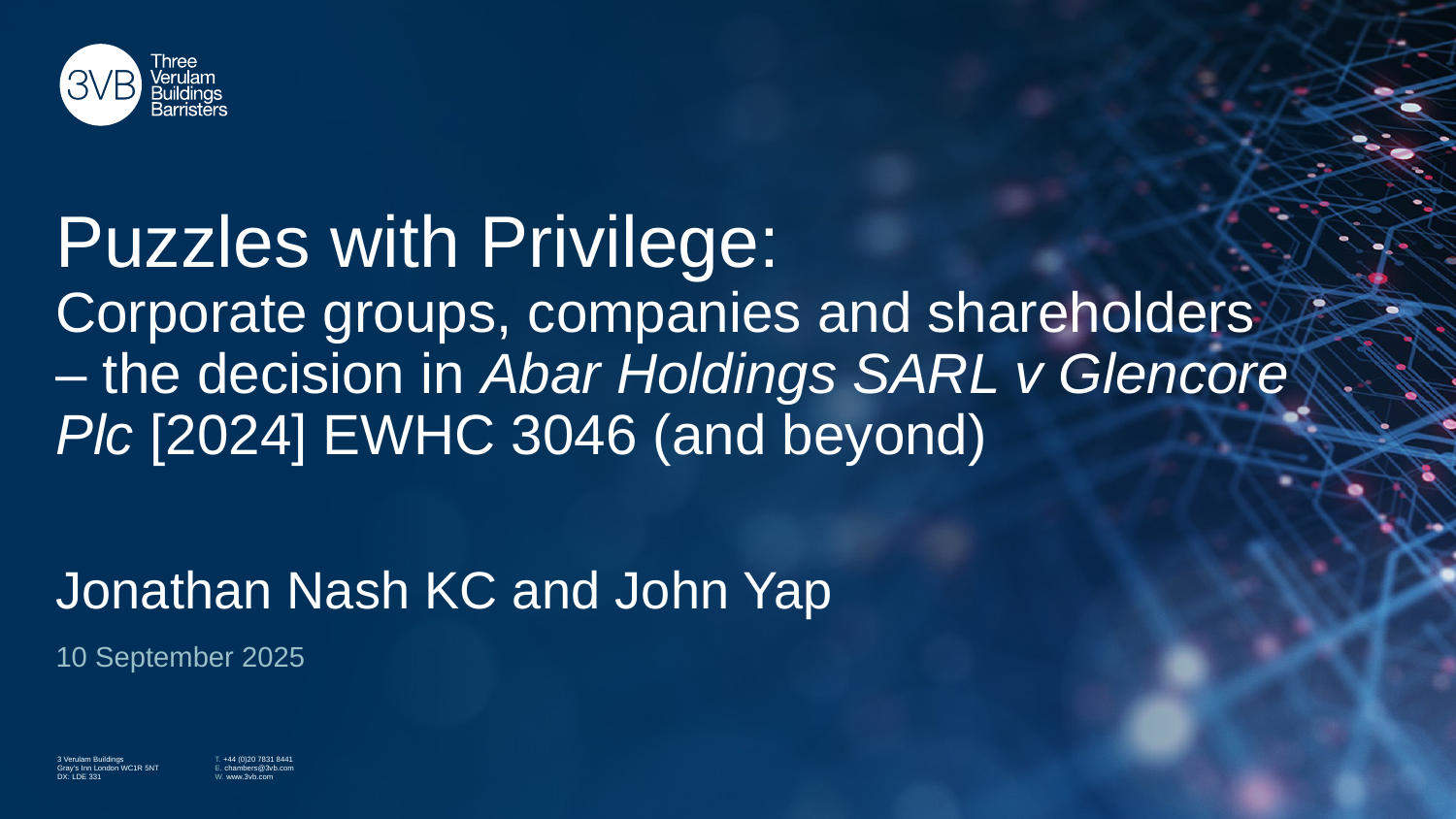

# Puzzles with Privilege: Corporate groups, companies and shareholders – the decision in Abar Holdings SARL v Glencore Plc [2024] EWHC 3046 (and beyond)
Jonathan Nash KC and John Yap
10 September 2025